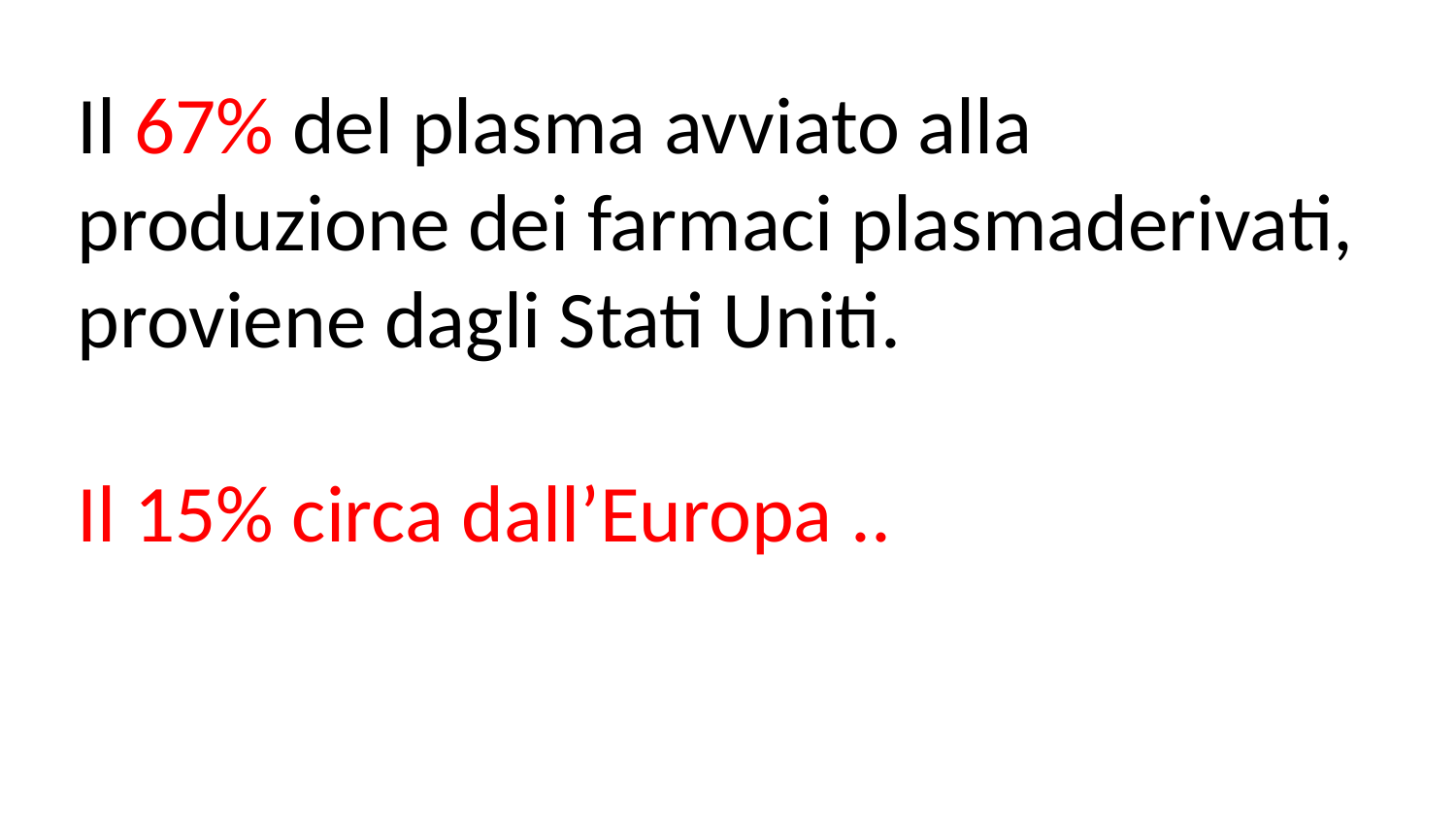

Il 67% del plasma avviato alla produzione dei farmaci plasmaderivati, proviene dagli Stati Uniti.

Il 15% circa dall’Europa ..